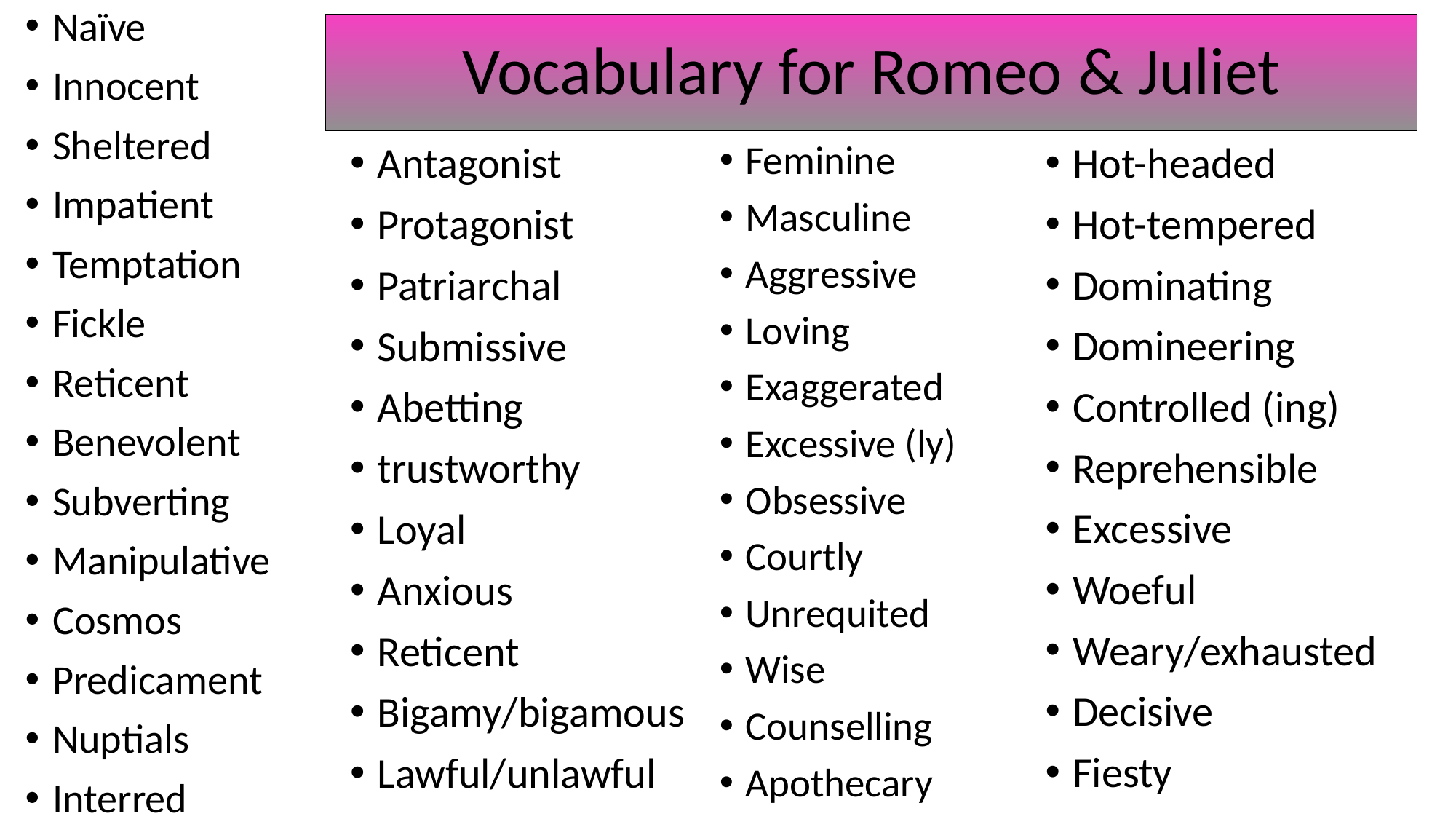

Naïve
Innocent
Sheltered
Impatient
Temptation
Fickle
Reticent
Benevolent
Subverting
Manipulative
Cosmos
Predicament
Nuptials
Interred
Vocabulary for Romeo & Juliet
Feminine
Masculine
Aggressive
Loving
Exaggerated
Excessive (ly)
Obsessive
Courtly
Unrequited
Wise
Counselling
Apothecary

Antagonist
Protagonist
Patriarchal
Submissive
Abetting
trustworthy
Loyal
Anxious
Reticent
Bigamy/bigamous
Lawful/unlawful
Hot-headed
Hot-tempered
Dominating
Domineering
Controlled (ing)
Reprehensible
Excessive
Woeful
Weary/exhausted
Decisive
Fiesty